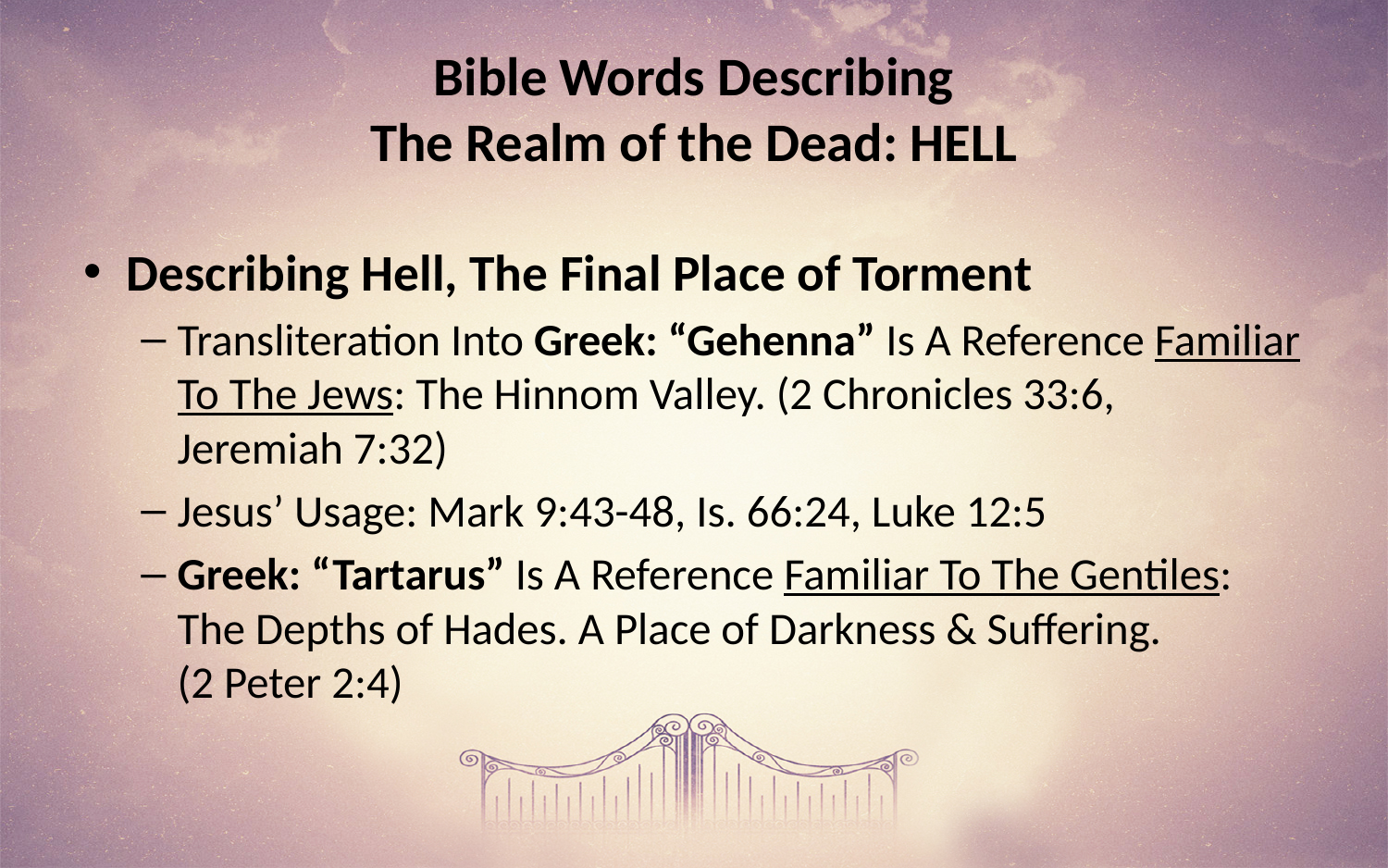

# Bible Words Describing The Realm of the Dead: HELL
Describing Hell, The Final Place of Torment
Transliteration Into Greek: “Gehenna” Is A Reference Familiar To The Jews: The Hinnom Valley. (2 Chronicles 33:6,
Jeremiah 7:32)
Jesus’ Usage: Mark 9:43-48, Is. 66:24, Luke 12:5
Greek: “Tartarus” Is A Reference Familiar To The Gentiles: The Depths of Hades. A Place of Darkness & Suffering.
(2 Peter 2:4)